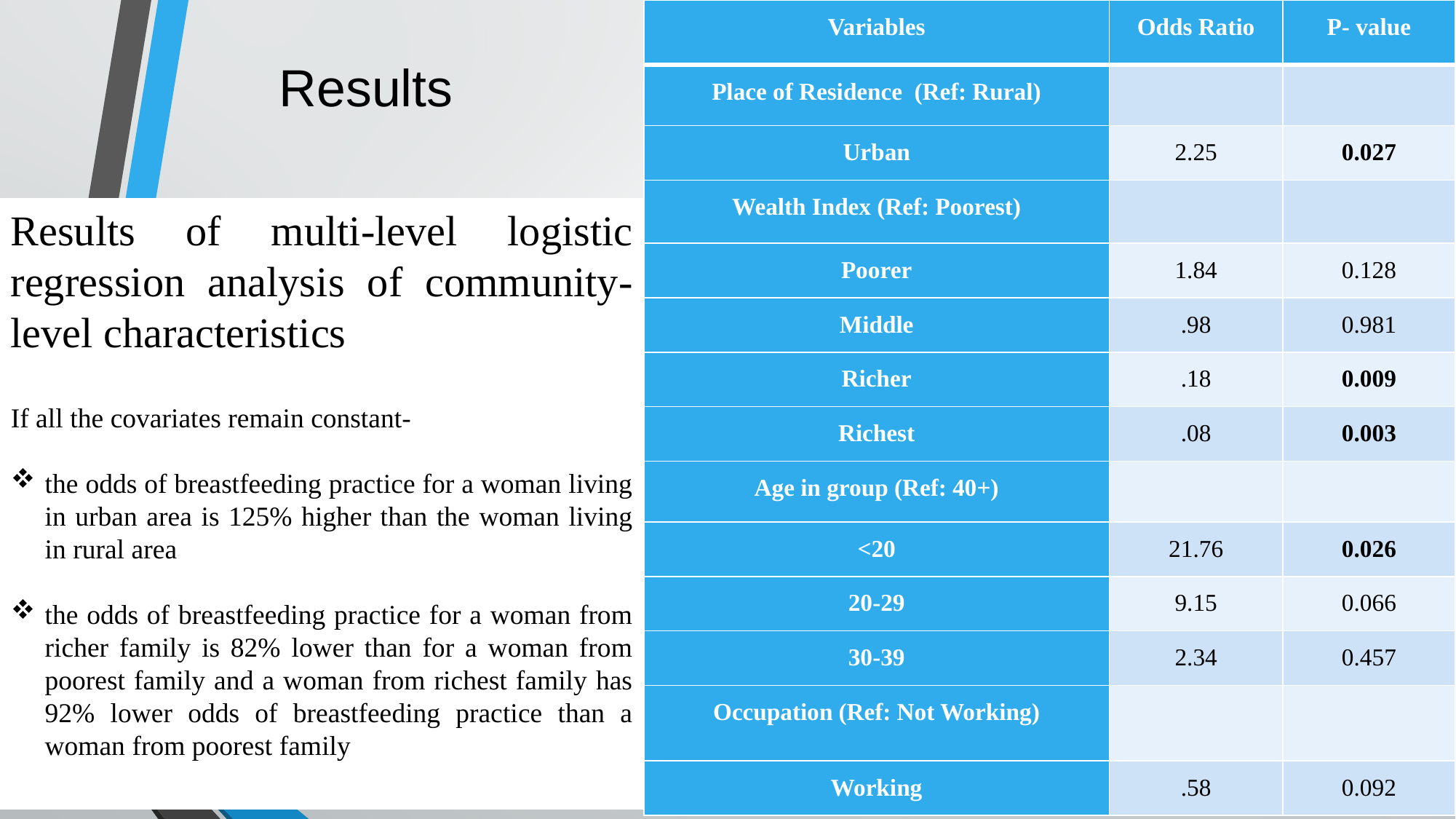

| Variables | Odds Ratio | P- value |
| --- | --- | --- |
| Place of Residence (Ref: Rural) |  |  |
| Urban | 2.25 | 0.027 |
| Wealth Index (Ref: Poorest) |  |  |
| Poorer | 1.84 | 0.128 |
| Middle | .98 | 0.981 |
| Richer | .18 | 0.009 |
| Richest | .08 | 0.003 |
| Age in group (Ref: 40+) |  |  |
| <20 | 21.76 | 0.026 |
| 20-29 | 9.15 | 0.066 |
| 30-39 | 2.34 | 0.457 |
| Occupation (Ref: Not Working) |  |  |
| Working | .58 | 0.092 |
# Results
Results of multi-level logistic regression analysis of community-level characteristics

If all the covariates remain constant-

the odds of breastfeeding practice for a woman living in urban area is 125% higher than the woman living in rural area

the odds of breastfeeding practice for a woman from richer family is 82% lower than for a woman from poorest family and a woman from richest family has 92% lower odds of breastfeeding practice than a woman from poorest family